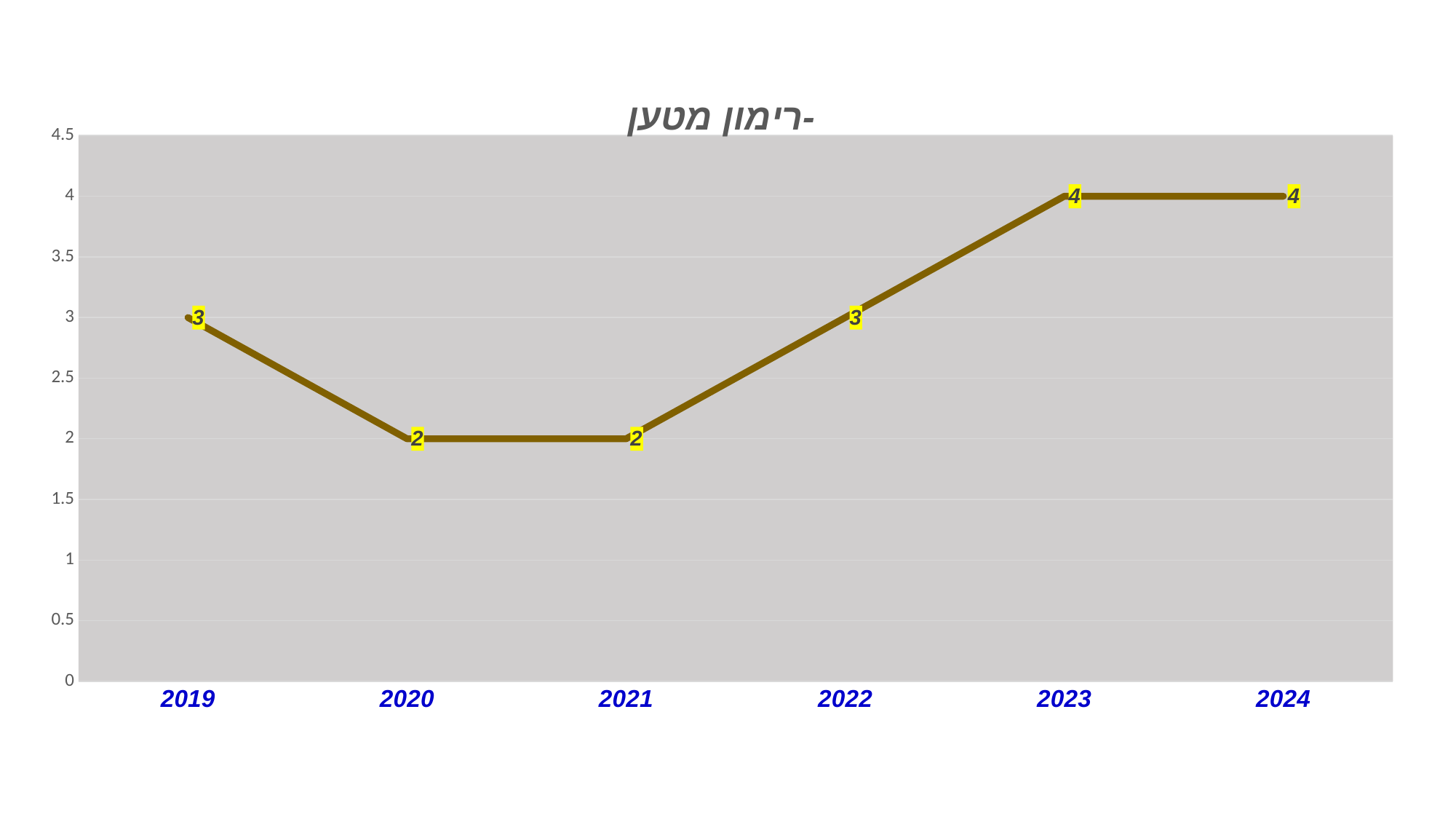

### Chart: רימון מטען-

| Category | רימון הלם |
|---|---|
| 2019 | 3.0 |
| 2020 | 2.0 |
| 2021 | 2.0 |
| 2022 | 3.0 |
| 2023 | 4.0 |
| 2024 | 4.0 |